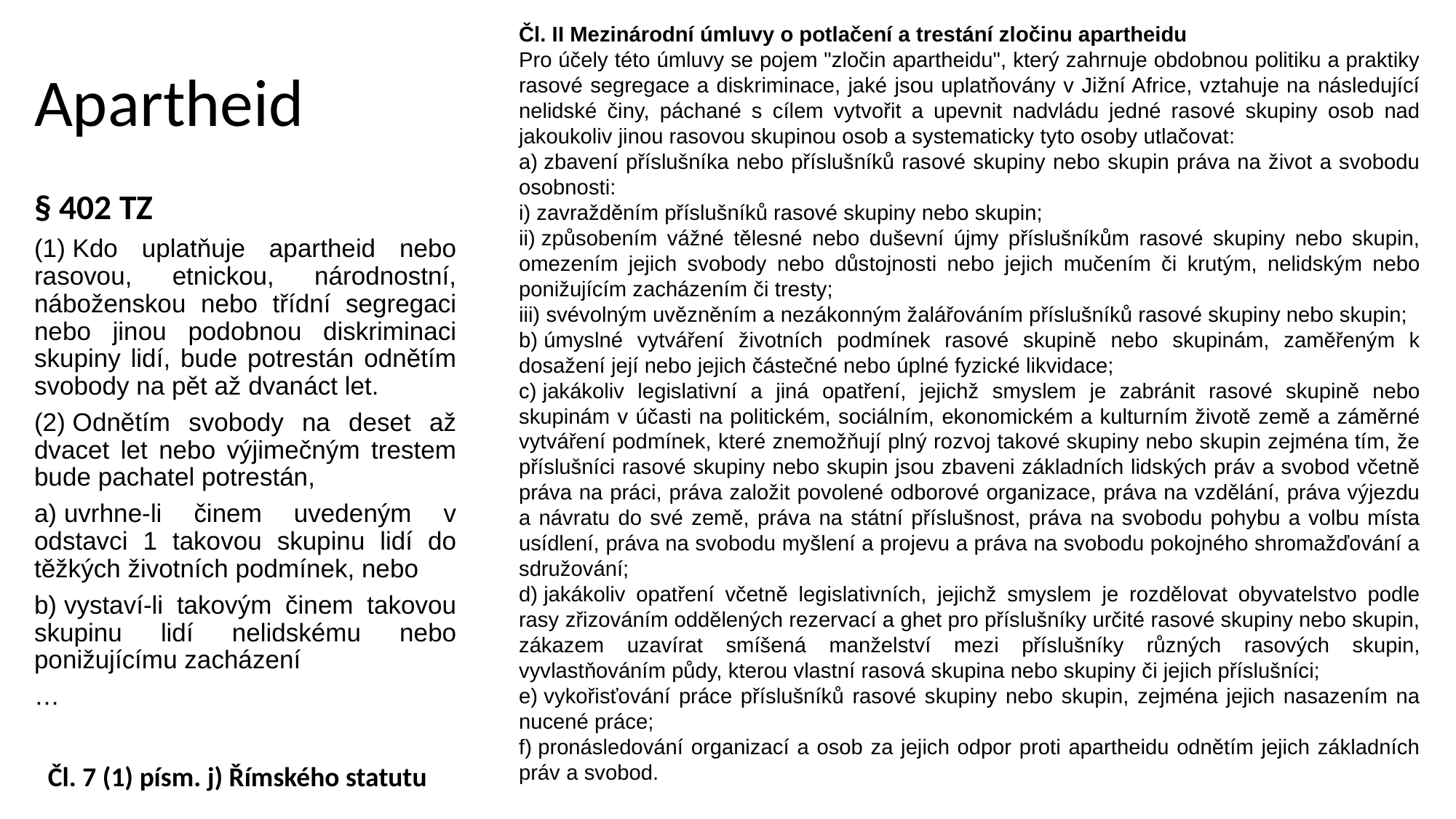

Čl. II Mezinárodní úmluvy o potlačení a trestání zločinu apartheidu
Pro účely této úmluvy se pojem "zločin apartheidu", který zahrnuje obdobnou politiku a praktiky rasové segregace a diskriminace, jaké jsou uplatňovány v Jižní Africe, vztahuje na následující nelidské činy, páchané s cílem vytvořit a upevnit nadvládu jedné rasové skupiny osob nad jakoukoliv jinou rasovou skupinou osob a systematicky tyto osoby utlačovat:
a) zbavení příslušníka nebo příslušníků rasové skupiny nebo skupin práva na život a svobodu osobnosti:
i) zavražděním příslušníků rasové skupiny nebo skupin;
ii) způsobením vážné tělesné nebo duševní újmy příslušníkům rasové skupiny nebo skupin, omezením jejich svobody nebo důstojnosti nebo jejich mučením či krutým, nelidským nebo ponižujícím zacházením či tresty;
iii) svévolným uvězněním a nezákonným žalářováním příslušníků rasové skupiny nebo skupin;
b) úmyslné vytváření životních podmínek rasové skupině nebo skupinám, zaměřeným k dosažení její nebo jejich částečné nebo úplné fyzické likvidace;
c) jakákoliv legislativní a jiná opatření, jejichž smyslem je zabránit rasové skupině nebo skupinám v účasti na politickém, sociálním, ekonomickém a kulturním životě země a záměrné vytváření podmínek, které znemožňují plný rozvoj takové skupiny nebo skupin zejména tím, že příslušníci rasové skupiny nebo skupin jsou zbaveni základních lidských práv a svobod včetně práva na práci, práva založit povolené odborové organizace, práva na vzdělání, práva výjezdu a návratu do své země, práva na státní příslušnost, práva na svobodu pohybu a volbu místa usídlení, práva na svobodu myšlení a projevu a práva na svobodu pokojného shromažďování a sdružování;
d) jakákoliv opatření včetně legislativních, jejichž smyslem je rozdělovat obyvatelstvo podle rasy zřizováním oddělených rezervací a ghet pro příslušníky určité rasové skupiny nebo skupin, zákazem uzavírat smíšená manželství mezi příslušníky různých rasových skupin, vyvlastňováním půdy, kterou vlastní rasová skupina nebo skupiny či jejich příslušníci;
e) vykořisťování práce příslušníků rasové skupiny nebo skupin, zejména jejich nasazením na nucené práce;
f) pronásledování organizací a osob za jejich odpor proti apartheidu odnětím jejich základních práv a svobod.
# Apartheid
§ 402 TZ
(1) Kdo uplatňuje apartheid nebo rasovou, etnickou, národnostní, náboženskou nebo třídní segregaci nebo jinou podobnou diskriminaci skupiny lidí, bude potrestán odnětím svobody na pět až dvanáct let.
(2) Odnětím svobody na deset až dvacet let nebo výjimečným trestem bude pachatel potrestán,
a) uvrhne-li činem uvedeným v odstavci 1 takovou skupinu lidí do těžkých životních podmínek, nebo
b) vystaví-li takovým činem takovou skupinu lidí nelidskému nebo ponižujícímu zacházení
…
Čl. 7 (1) písm. j) Římského statutu